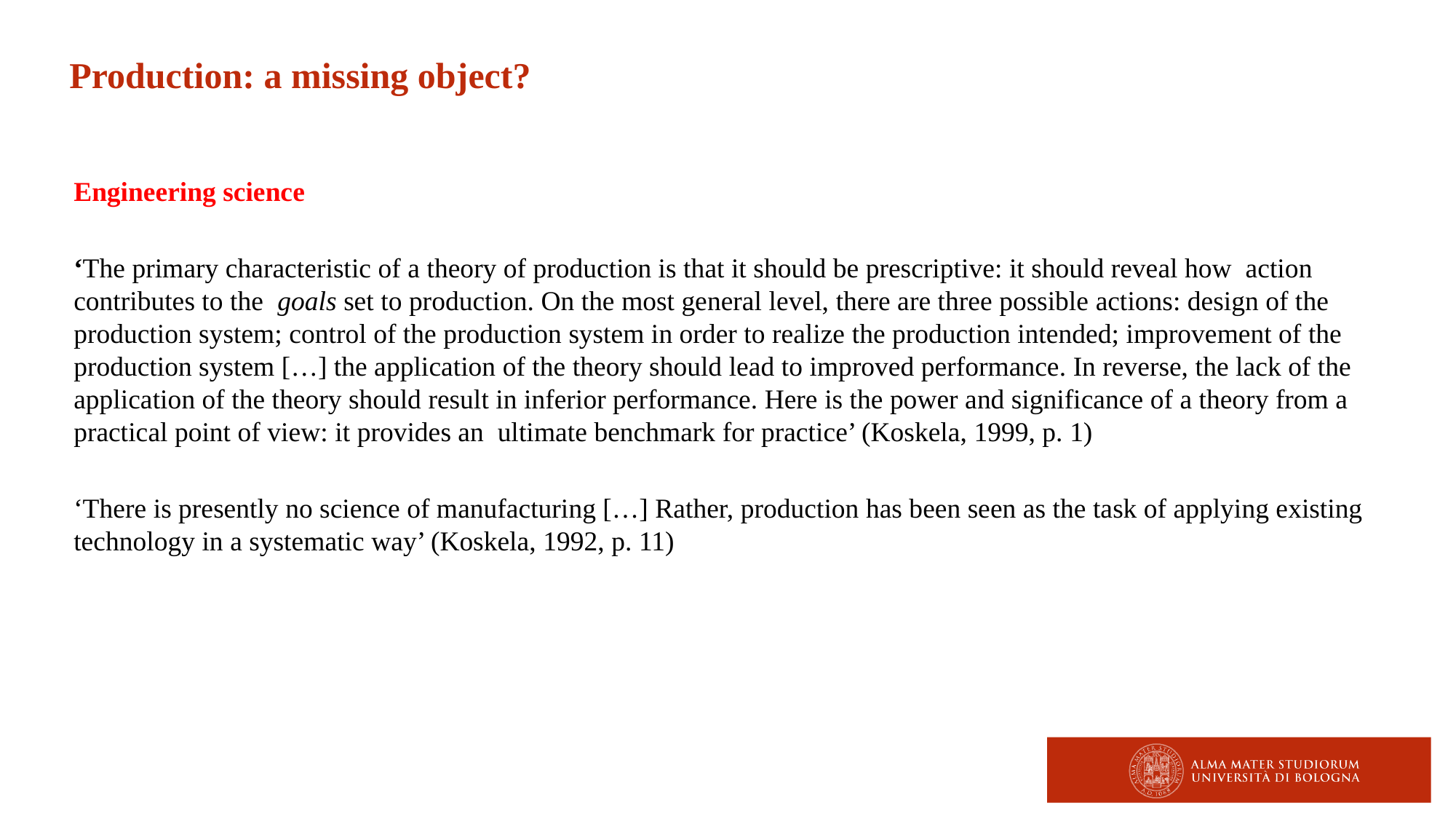

Production: a missing object?

Engineering science

‘The primary characteristic of a theory of production is that it should be prescriptive: it should reveal how  action contributes to the  goals set to production. On the most general level, there are three possible actions: design of the production system; control of the production system in order to realize the production intended; improvement of the production system […] the application of the theory should lead to improved performance. In reverse, the lack of the application of the theory should result in inferior performance. Here is the power and significance of a theory from a practical point of view: it provides an  ultimate benchmark for practice’ (Koskela, 1999, p. 1)

‘There is presently no science of manufacturing […] Rather, production has been seen as the task of applying existing technology in a systematic way’ (Koskela, 1992, p. 11)